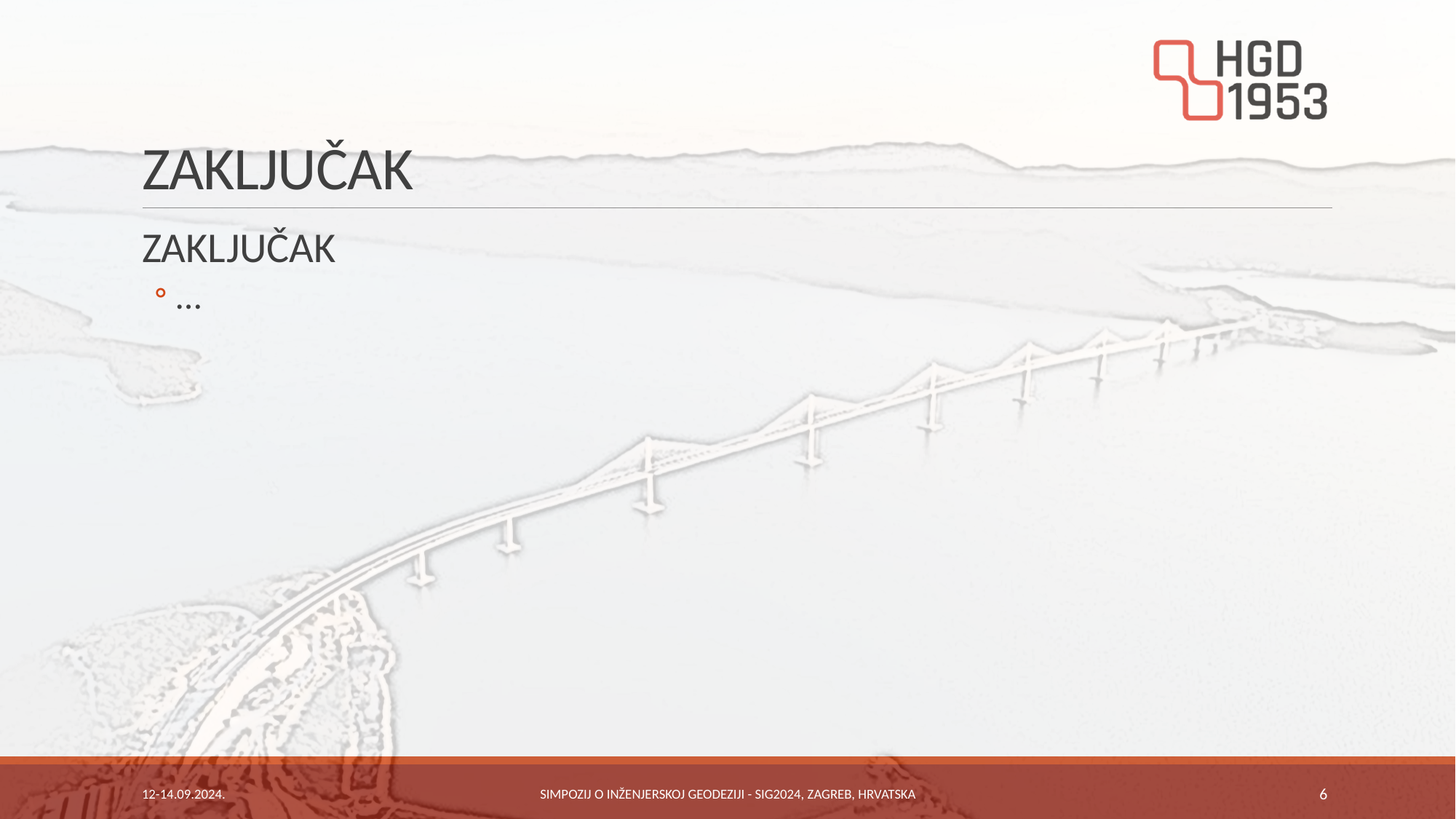

# ZAKLJUČAK
ZAKLJUČAK
…
12-14.09.2024.
Simpozij o inženjerskoj geodeziji - SIG2024, Zagreb, Hrvatska
6